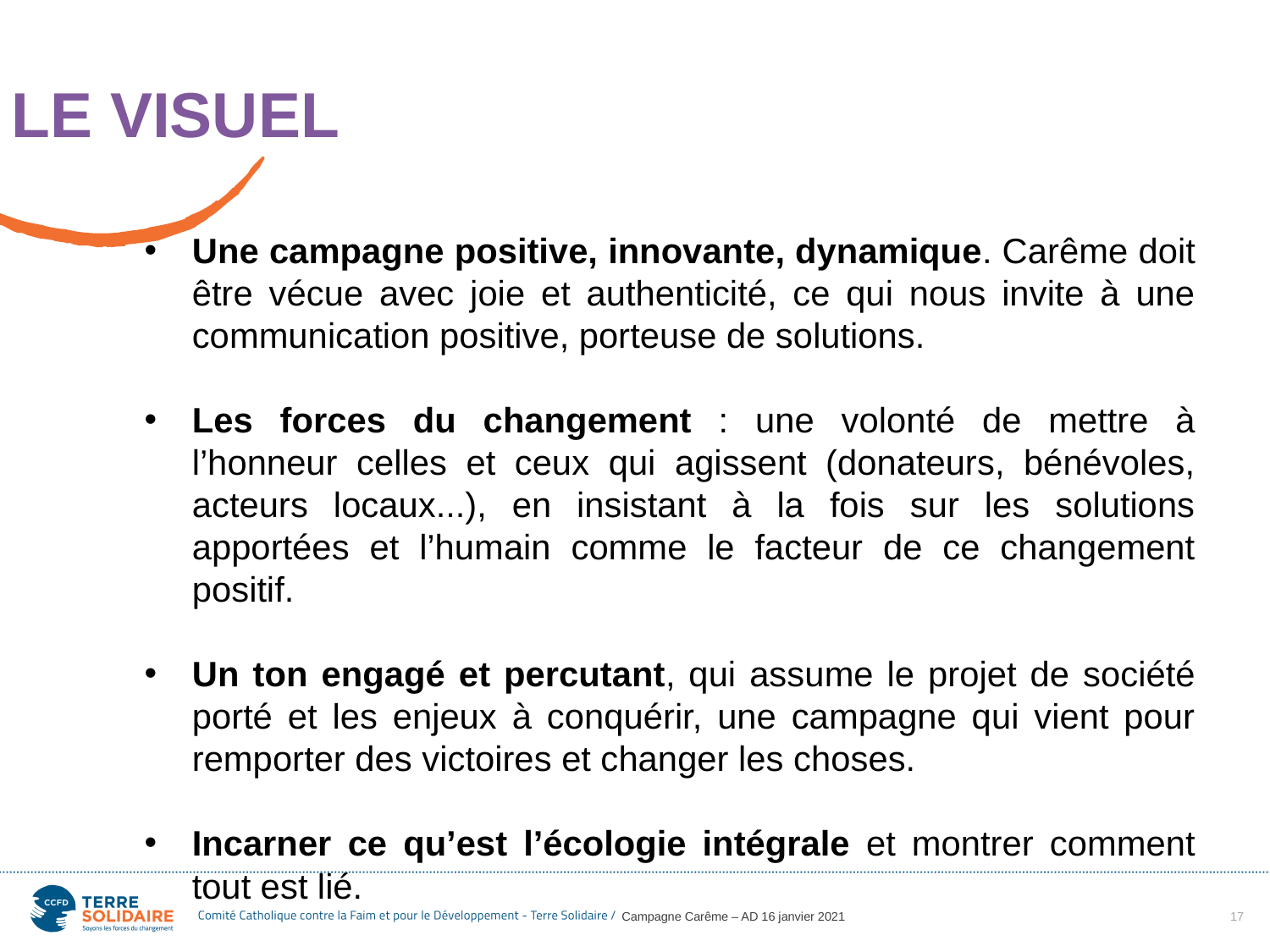

LE VISUEL

Une campagne positive, innovante, dynamique. Carême doit être vécue avec joie et authenticité, ce qui nous invite à une communication positive, porteuse de solutions.

Les forces du changement : une volonté de mettre à l’honneur celles et ceux qui agissent (donateurs, bénévoles, acteurs locaux...), en insistant à la fois sur les solutions apportées et l’humain comme le facteur de ce changement positif.

Un ton engagé et percutant, qui assume le projet de société porté et les enjeux à conquérir, une campagne qui vient pour remporter des victoires et changer les choses.

Incarner ce qu’est l’écologie intégrale et montrer comment tout est lié.
Campagne Carême – AD 16 janvier 2021
17